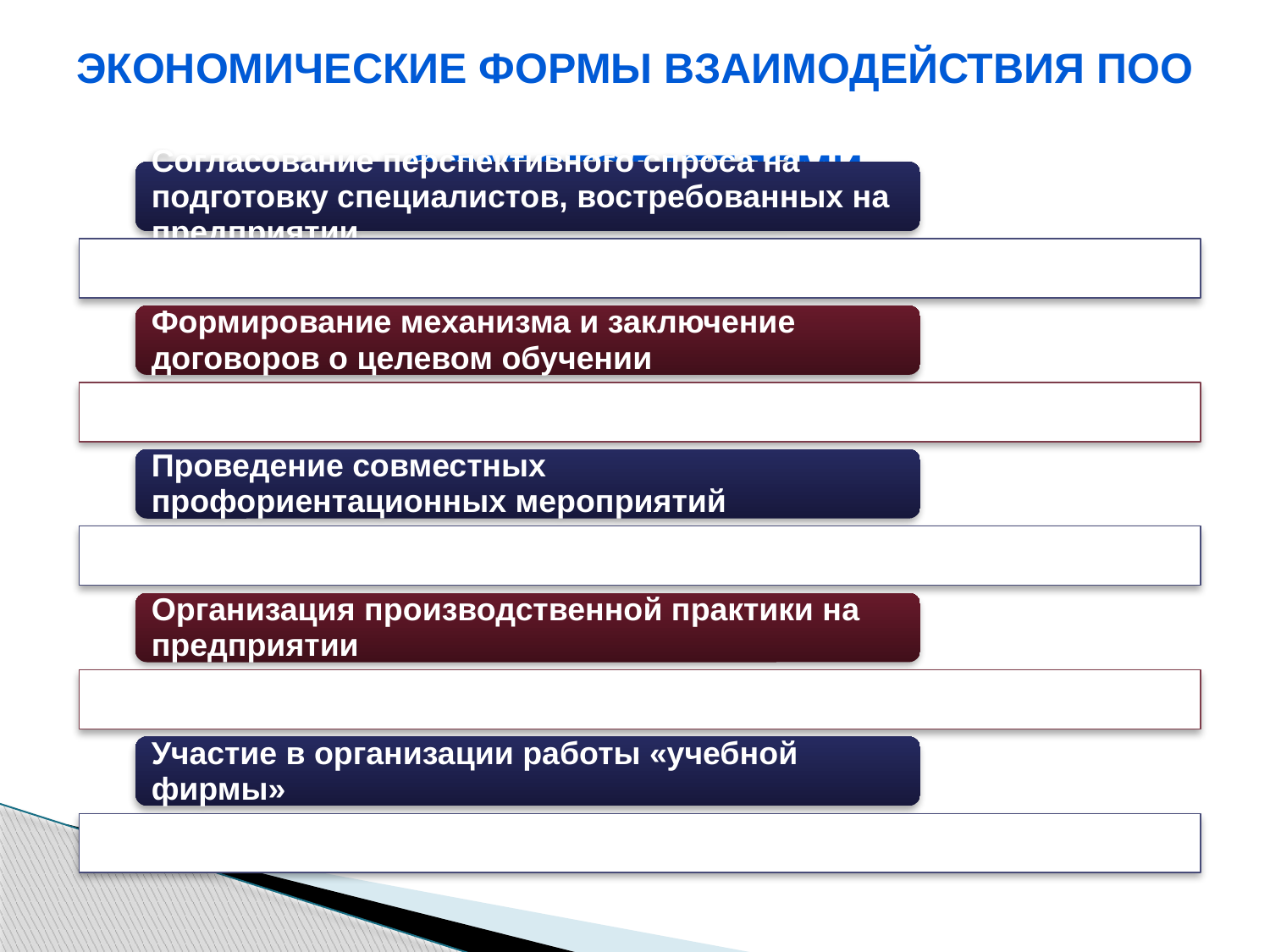

# Экономические формы взаимодействия ПОО с работодателями
Формирование механизма и заключение договоров о целевом обучении
Проведение совместных профориентационных мероприятий
Организация производственной практики на предприятии
Участие в организации работы «учебной фирмы»